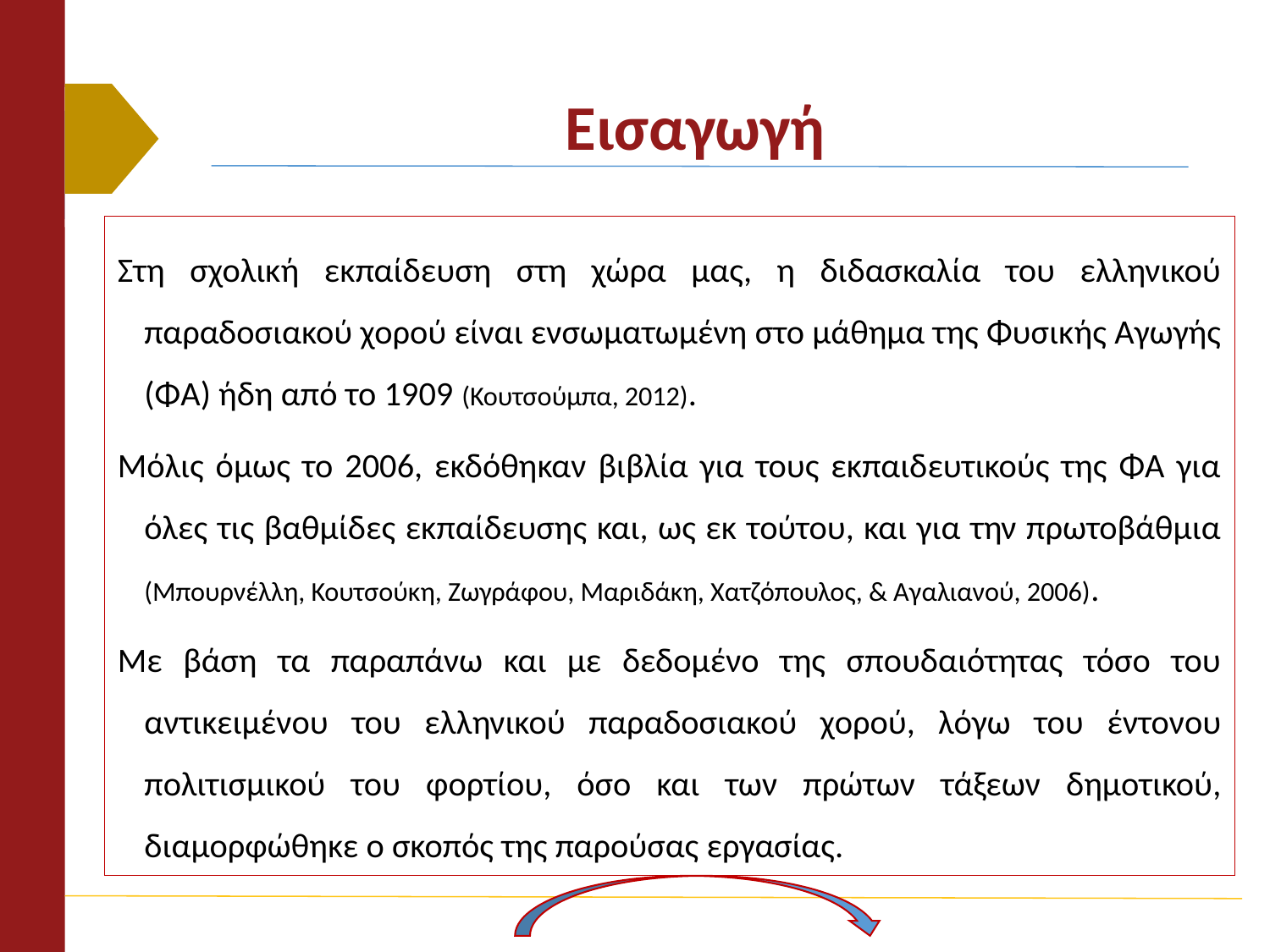

# Εισαγωγή
Στη σχολική εκπαίδευση στη χώρα μας, η διδασκαλία του ελληνικού παραδοσιακού χορού είναι ενσωματωμένη στο μάθημα της Φυσικής Αγωγής (ΦΑ) ήδη από το 1909 (Κουτσούμπα, 2012).
Μόλις όμως το 2006, εκδόθηκαν βιβλία για τους εκπαιδευτικούς της ΦΑ για όλες τις βαθμίδες εκπαίδευσης και, ως εκ τούτου, και για την πρωτοβάθμια (Μπουρνέλλη, Κουτσούκη, Ζωγράφου, Μαριδάκη, Χατζόπουλος, & Αγαλιανού, 2006).
Με βάση τα παραπάνω και με δεδομένο της σπουδαιότητας τόσο του αντικειμένου του ελληνικού παραδοσιακού χορού, λόγω του έντονου πολιτισμικού του φορτίου, όσο και των πρώτων τάξεων δημοτικού, διαμορφώθηκε ο σκοπός της παρούσας εργασίας.